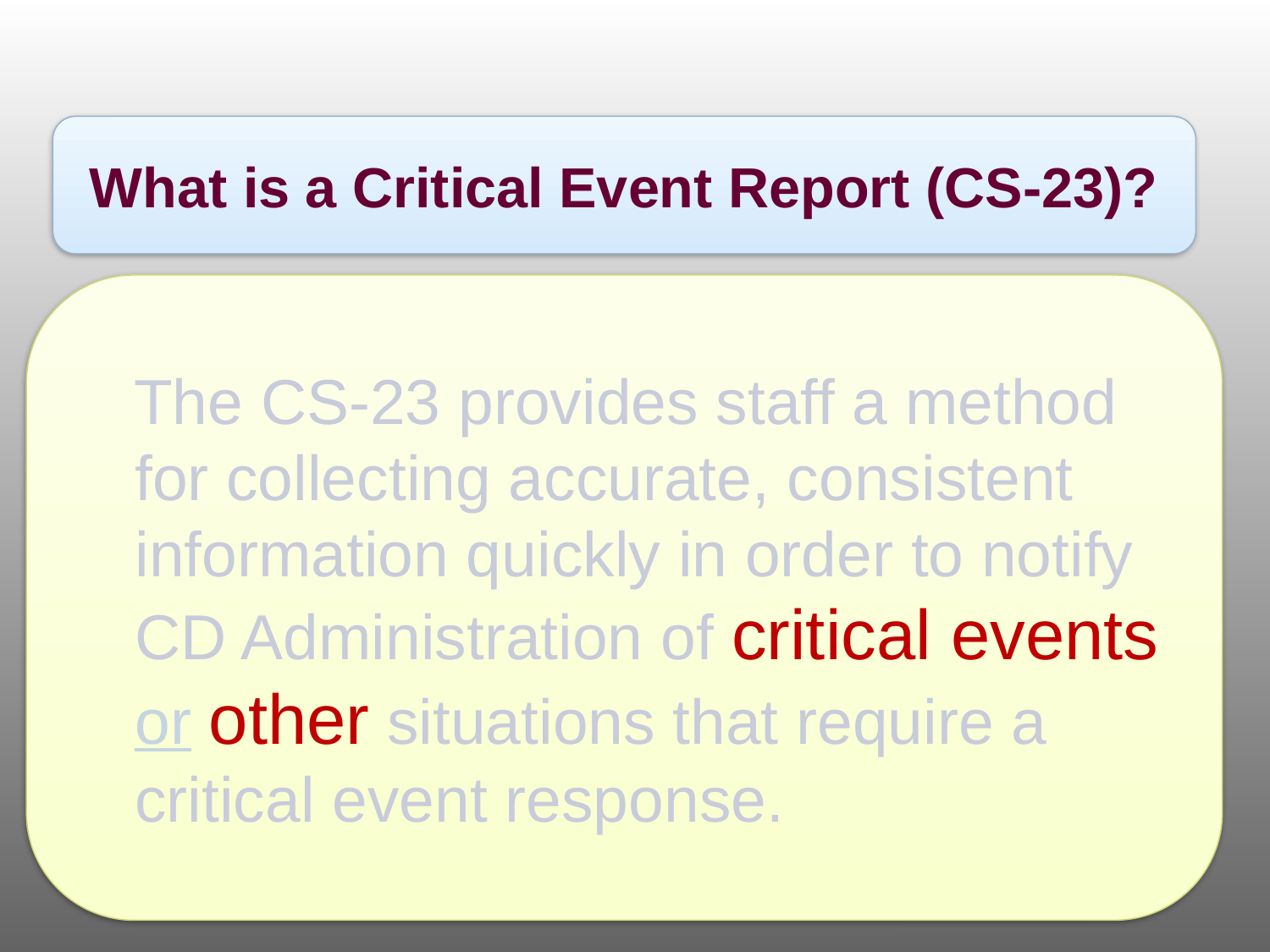

What is a Critical Event Report (CS-23)?
The CS-23 provides staff a method for collecting accurate, consistent information quickly in order to notify CD Administration of critical events or other situations that require a critical event response.